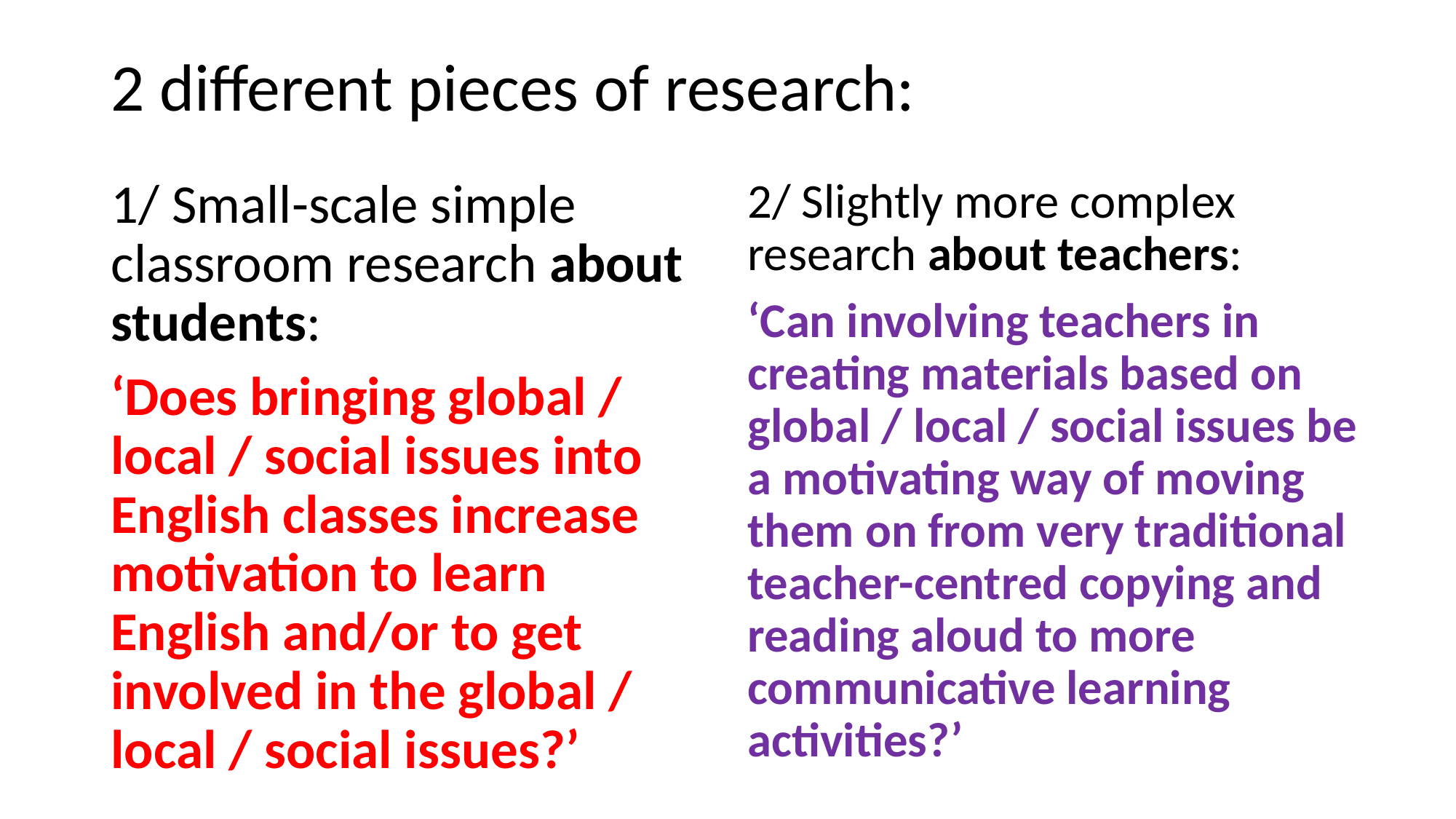

# 2 different pieces of research:
1/ Small-scale simple classroom research about students:
‘Does bringing global / local / social issues into English classes increase motivation to learn English and/or to get involved in the global / local / social issues?’
2/ Slightly more complex research about teachers:
‘Can involving teachers in creating materials based on global / local / social issues be a motivating way of moving them on from very traditional teacher-centred copying and reading aloud to more communicative learning activities?’